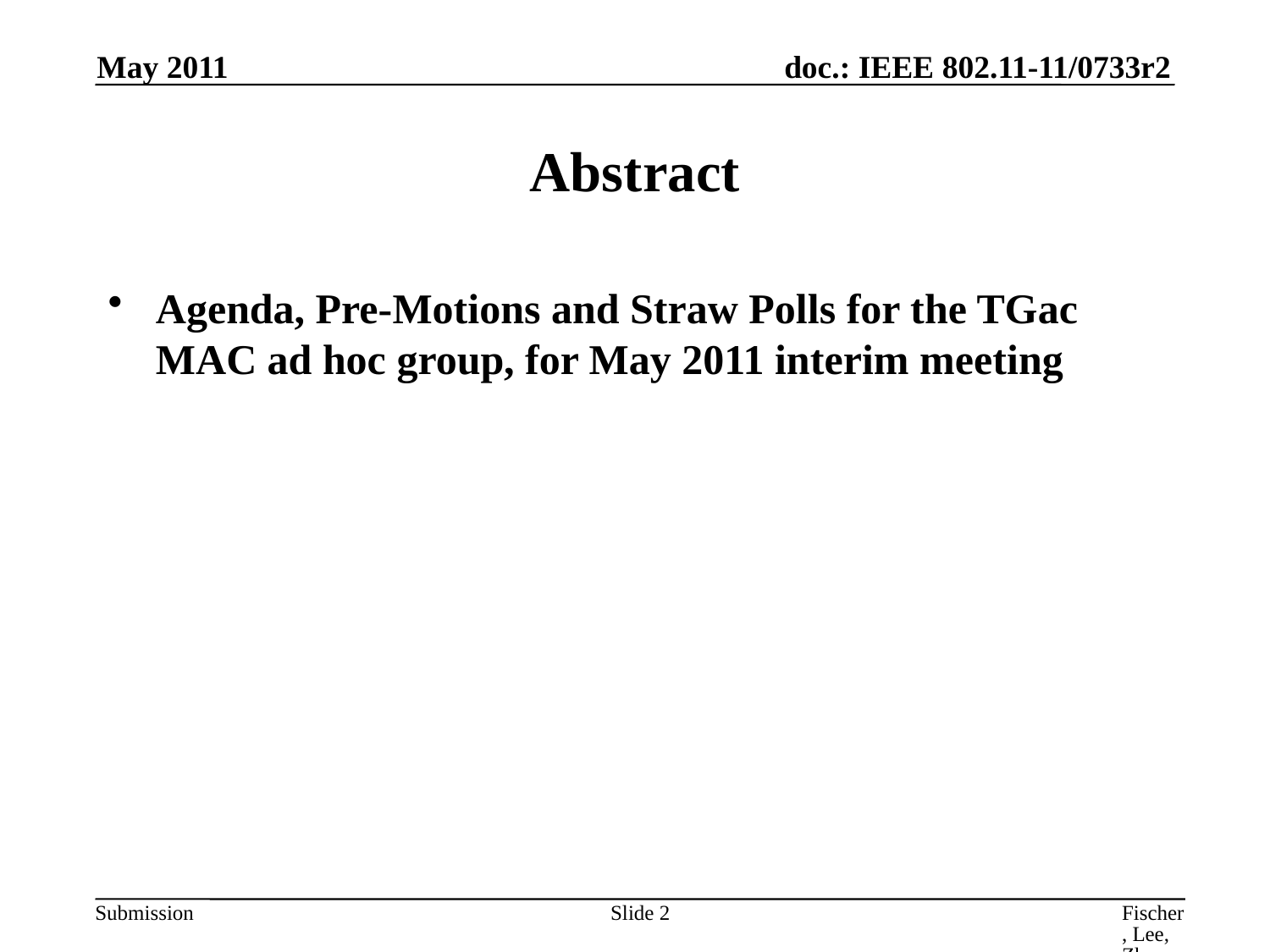

May 2011
# Abstract
Agenda, Pre-Motions and Straw Polls for the TGac MAC ad hoc group, for May 2011 interim meeting
Slide 2
Fischer, Lee, Zhu